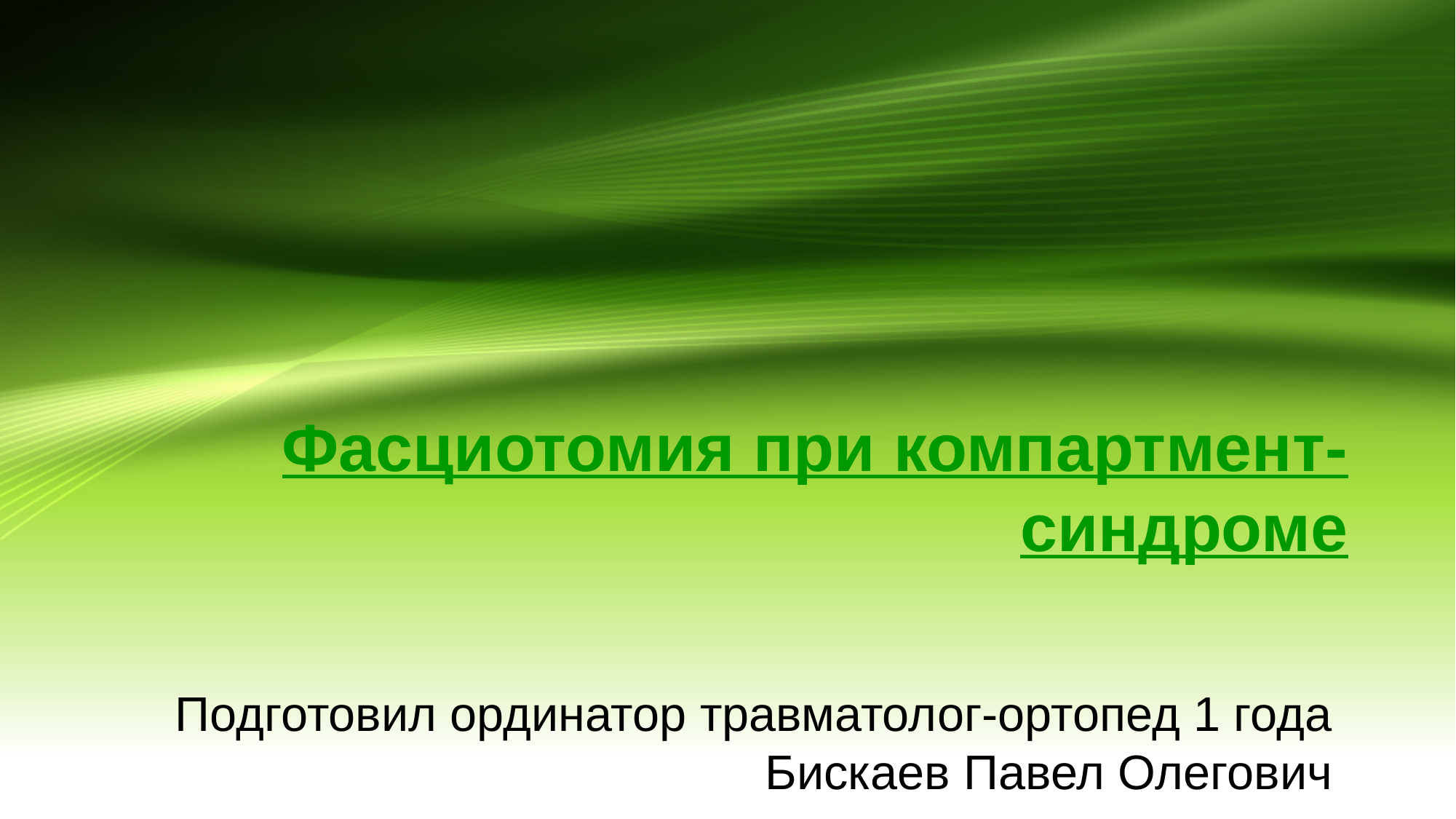

# Фасциотомия при компартмент-синдроме
Подготовил ординатор травматолог-ортопед 1 года Бискаев Павел Олегович